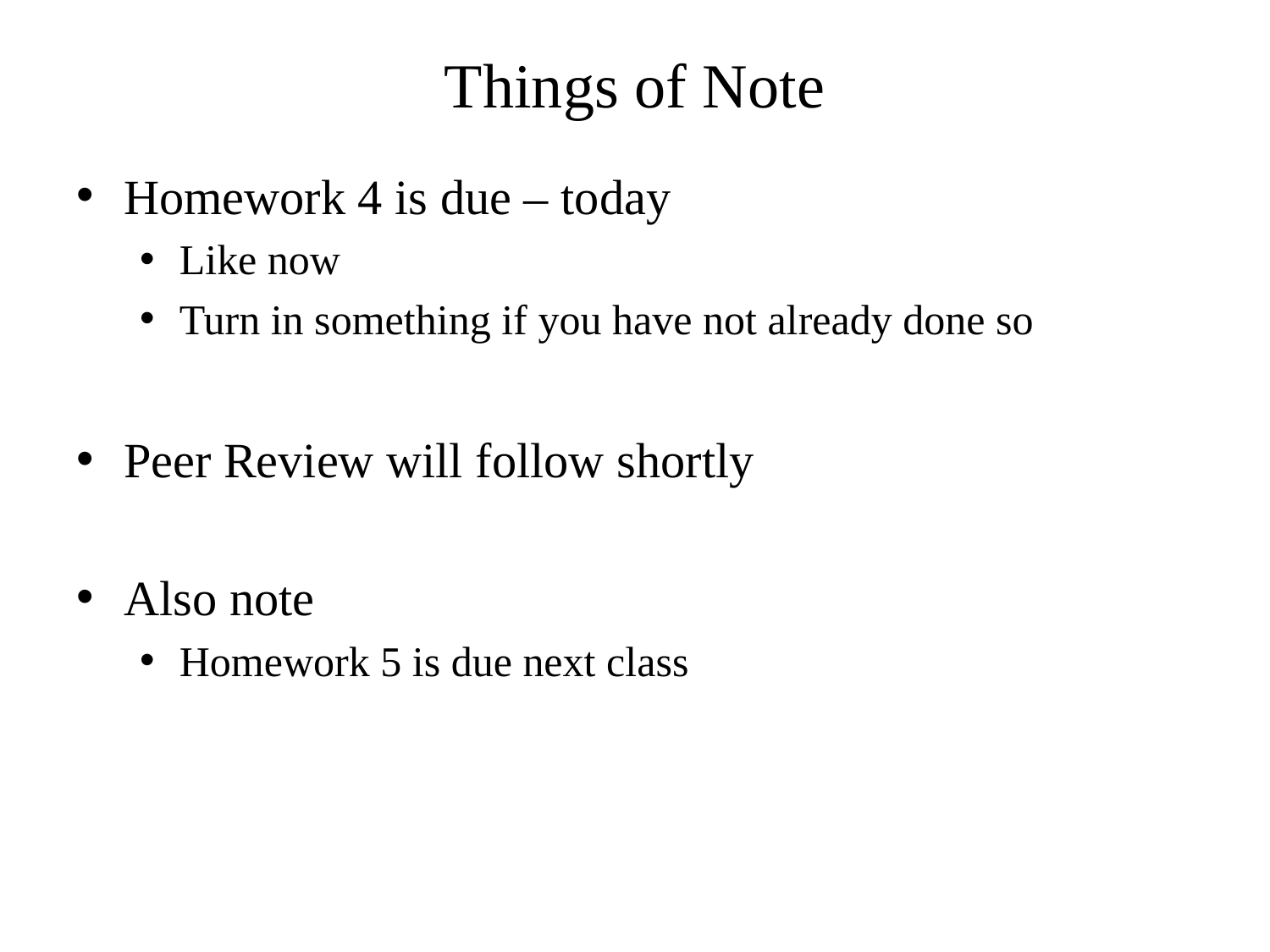

# Things of Note
Homework 4 is due – today
Like now
Turn in something if you have not already done so

Peer Review will follow shortly

Also note
Homework 5 is due next class